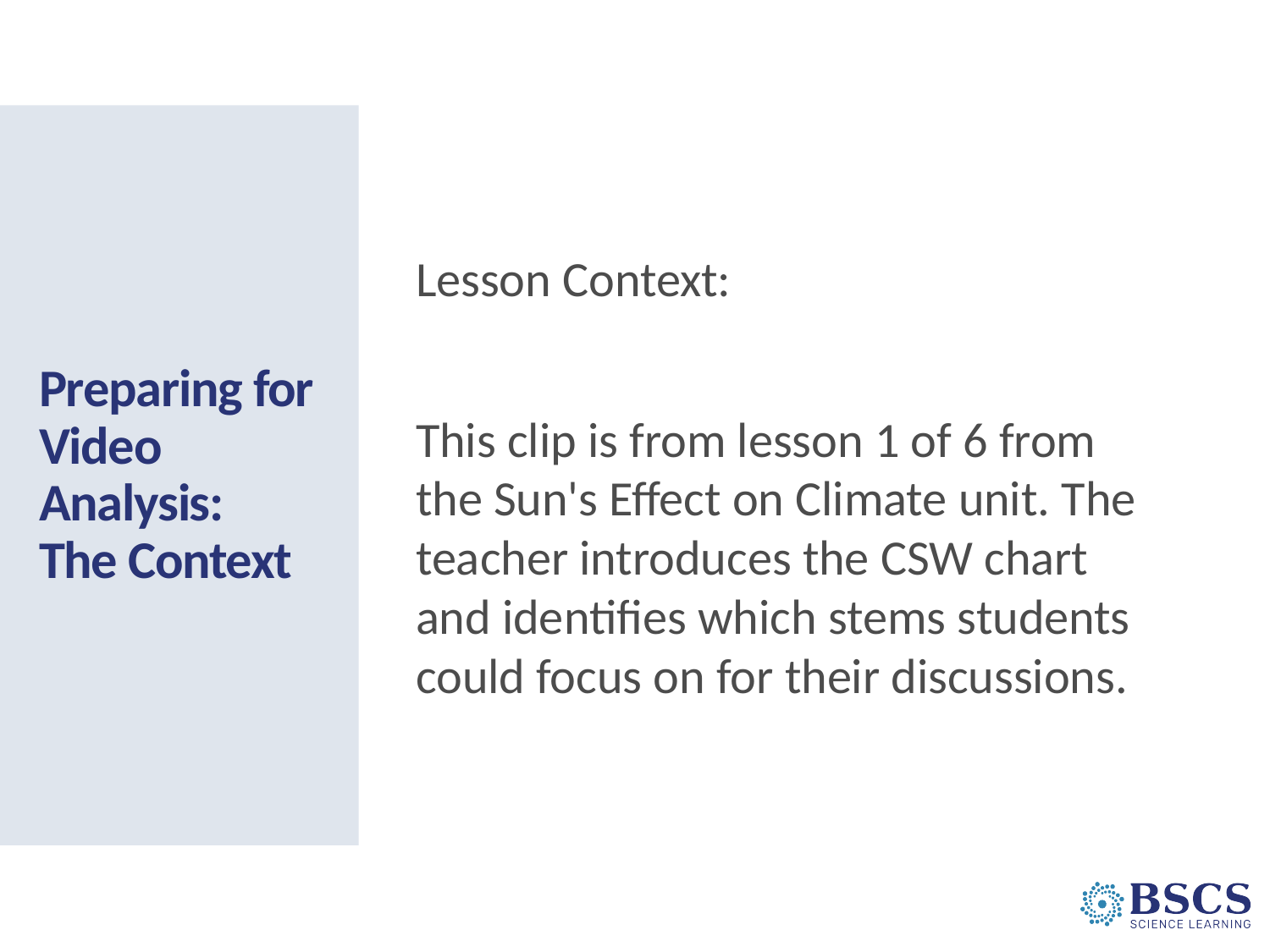

Lesson Context:

This clip is from lesson 1 of 6 from the Sun's Effect on Climate unit. The teacher introduces the CSW chart and identifies which stems students could focus on for their discussions.
# Preparing for Video Analysis:  The Context